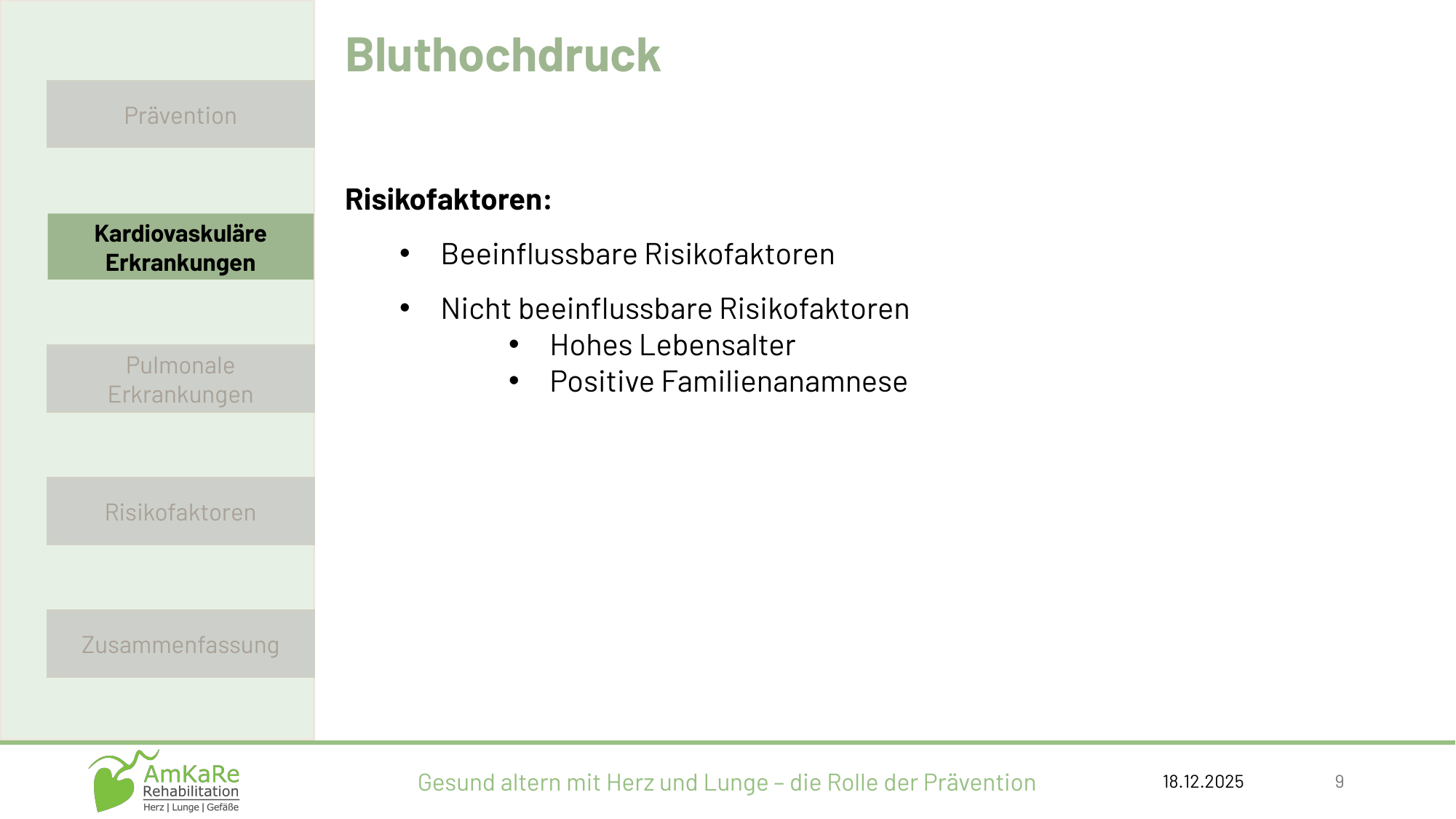

Bluthochdruck

Risikofaktoren:
Beeinflussbare Risikofaktoren
Nicht beeinflussbare Risikofaktoren
Hohes Lebensalter
Positive Familienanamnese

Prävention
Kardiovaskuläre Erkrankungen
Pulmonale Erkrankungen
Risikofaktoren
Zusammenfassung
18.12.2025
9